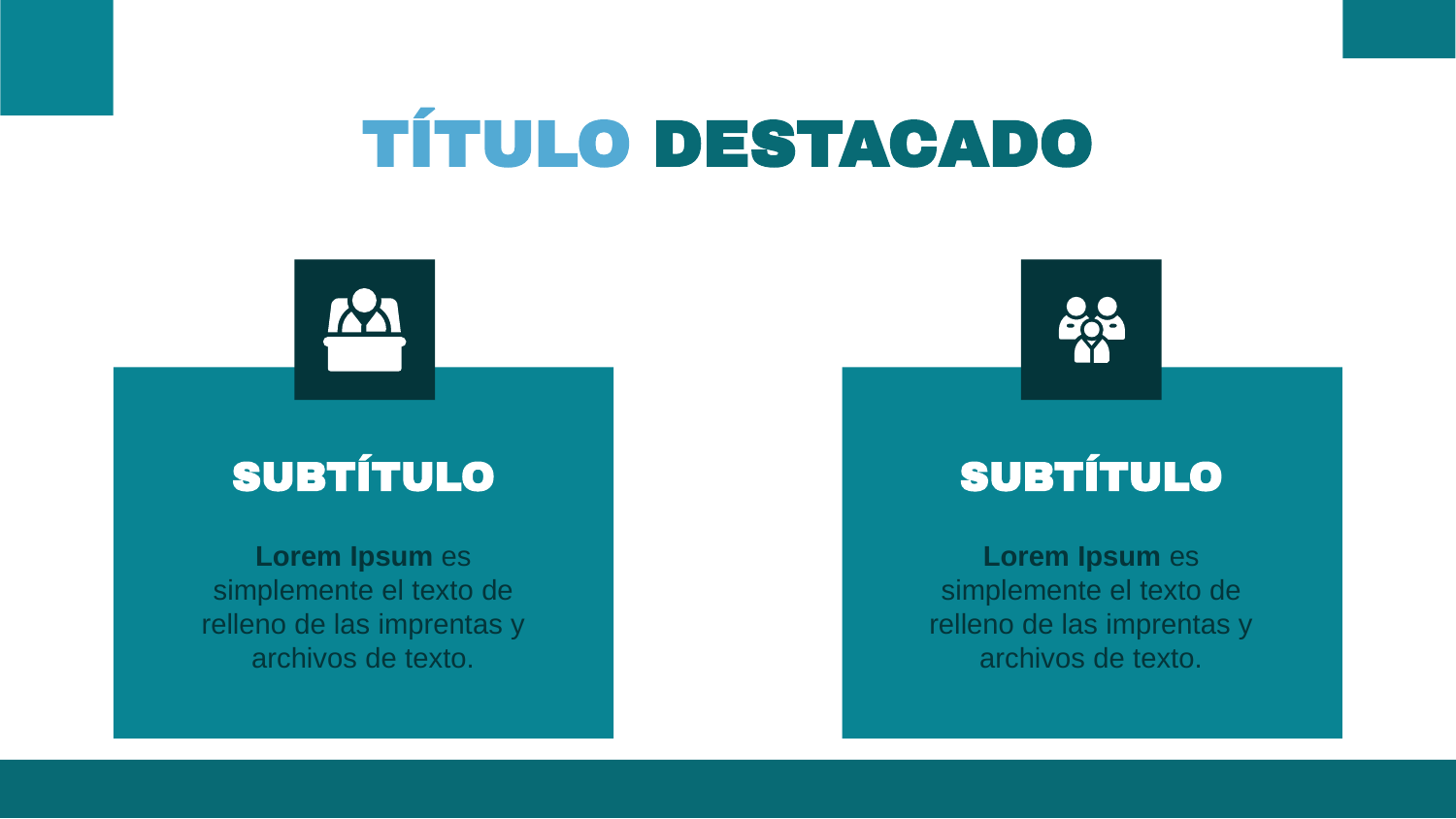

TÍTULO DESTACADO

# SUBTÍTULO
SUBTÍTULO
Lorem Ipsum es simplemente el texto de relleno de las imprentas y archivos de texto.
Lorem Ipsum es simplemente el texto de relleno de las imprentas y archivos de texto.